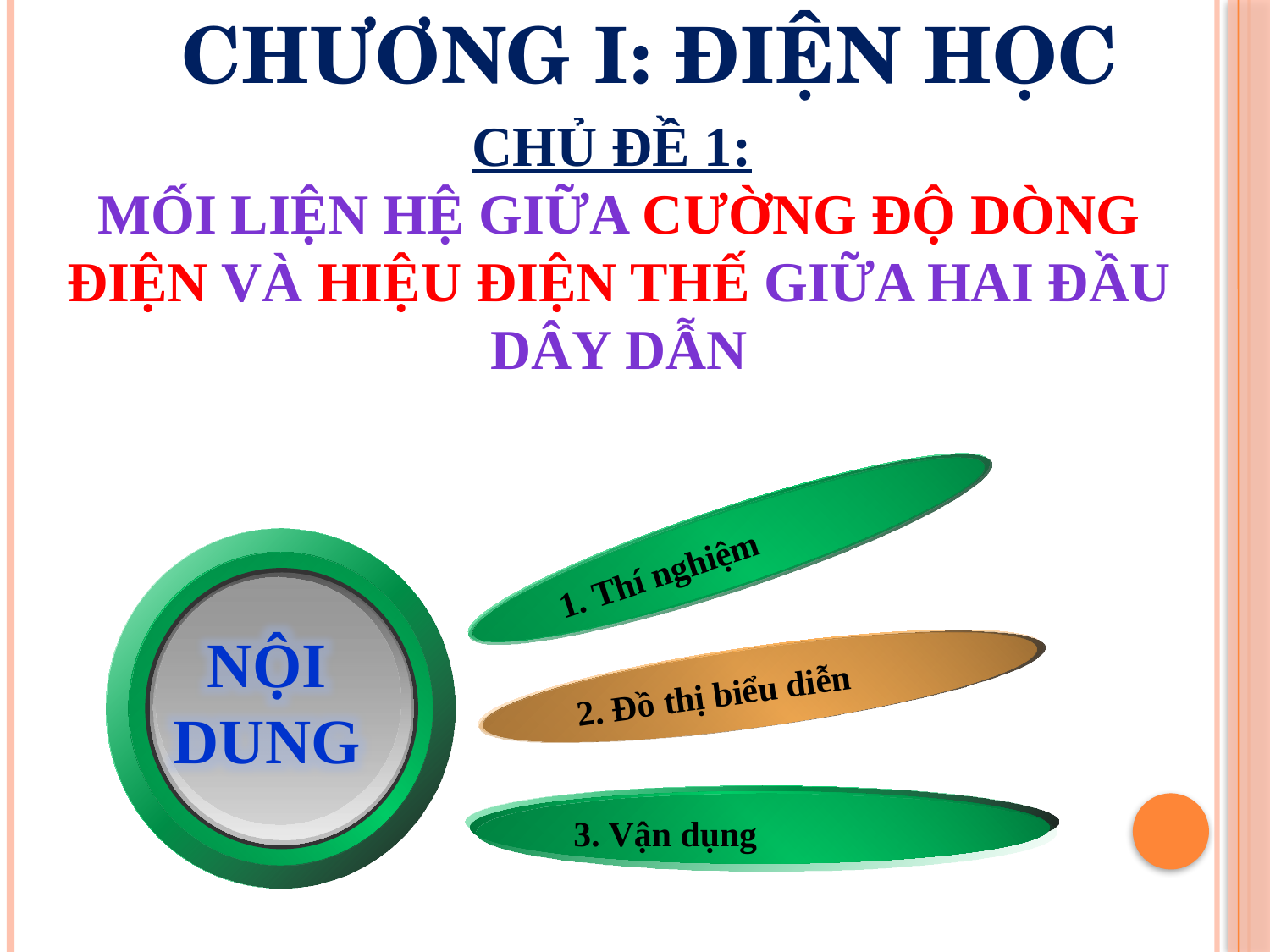

CHƯƠNG I: ĐIỆN HỌC
CHỦ ĐỀ 1:
MỐI LIỆN HỆ GIỮA CƯỜNG ĐỘ DÒNG ĐiỆN VÀ HiỆU ĐiỆN THẾ GiỮA HAI ĐẦU DÂY DẪN

1. Thí nghiệm

NỘI DUNG

2. Đồ thị biểu diễn

3. Vận dụng